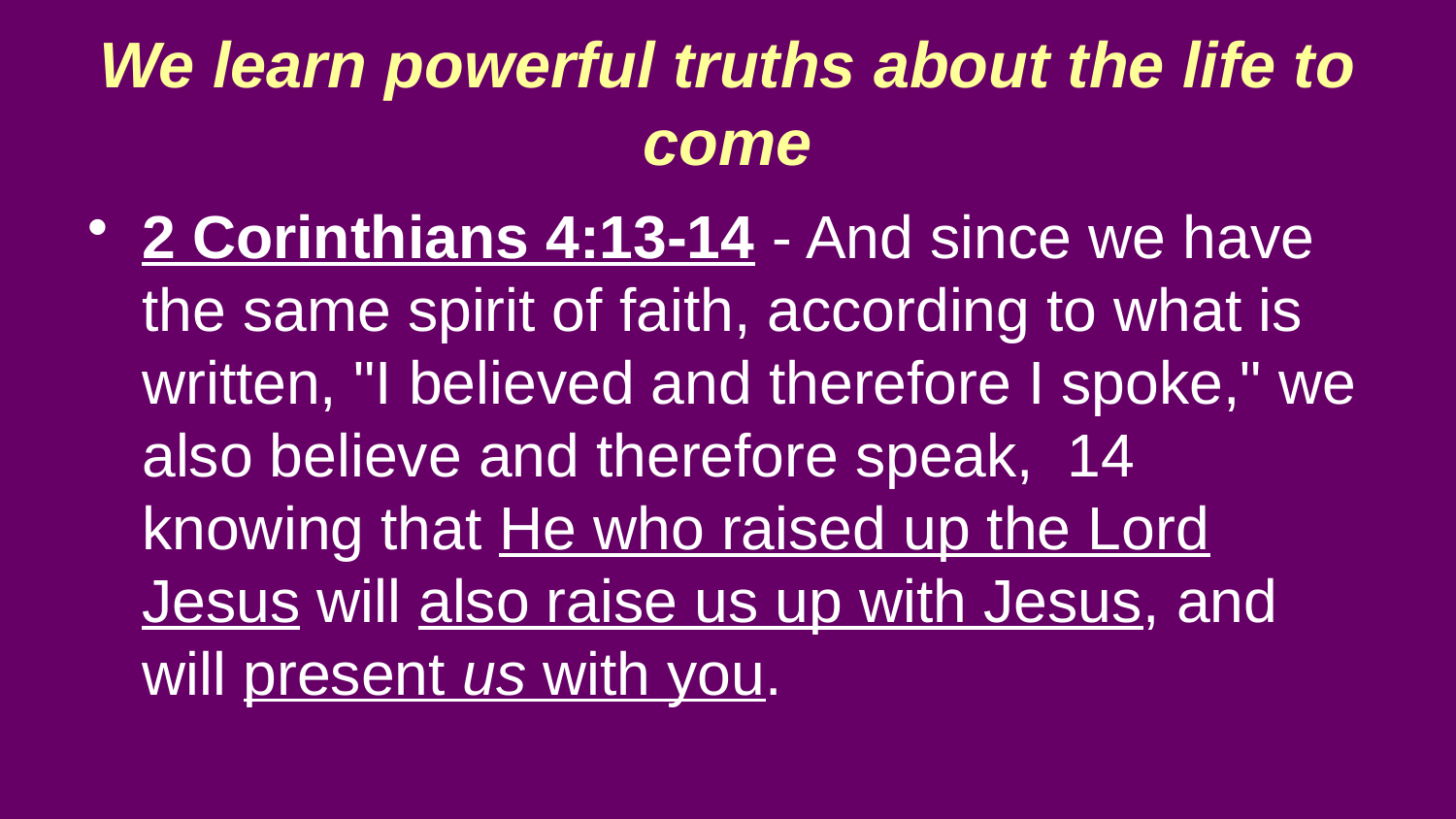

We learn powerful truths about the life to come
2 Corinthians 4:13-14 - And since we have the same spirit of faith, according to what is written, "I believed and therefore I spoke," we also believe and therefore speak,  14 knowing that He who raised up the Lord Jesus will also raise us up with Jesus, and will present us with you.